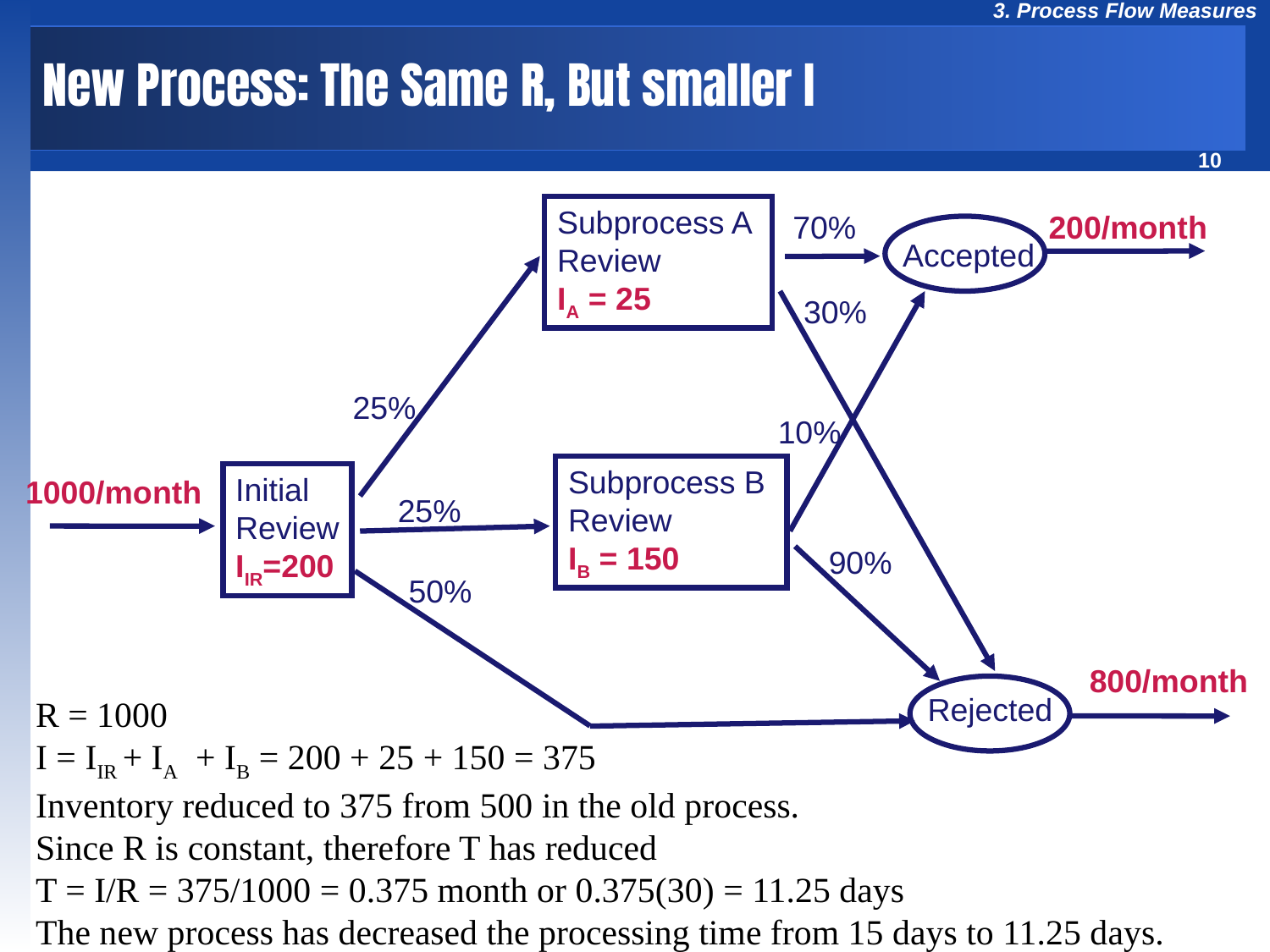

# New Process: The Same R, But smaller I
Subprocess A
Review
IA = 25
70%
200/month

Accepted

30%

25%
10%
Subprocess B
Review
IB = 150
Initial
Review
IIR=200
1000/month
25%

90%

50%

800/month

Rejected
R = 1000
I = IIR + IA  + IB = 200 + 25 + 150 = 375
Inventory reduced to 375 from 500 in the old process.
Since R is constant, therefore T has reduced
T = I/R = 375/1000 = 0.375 month or 0.375(30) = 11.25 days
The new process has decreased the processing time from 15 days to 11.25 days.